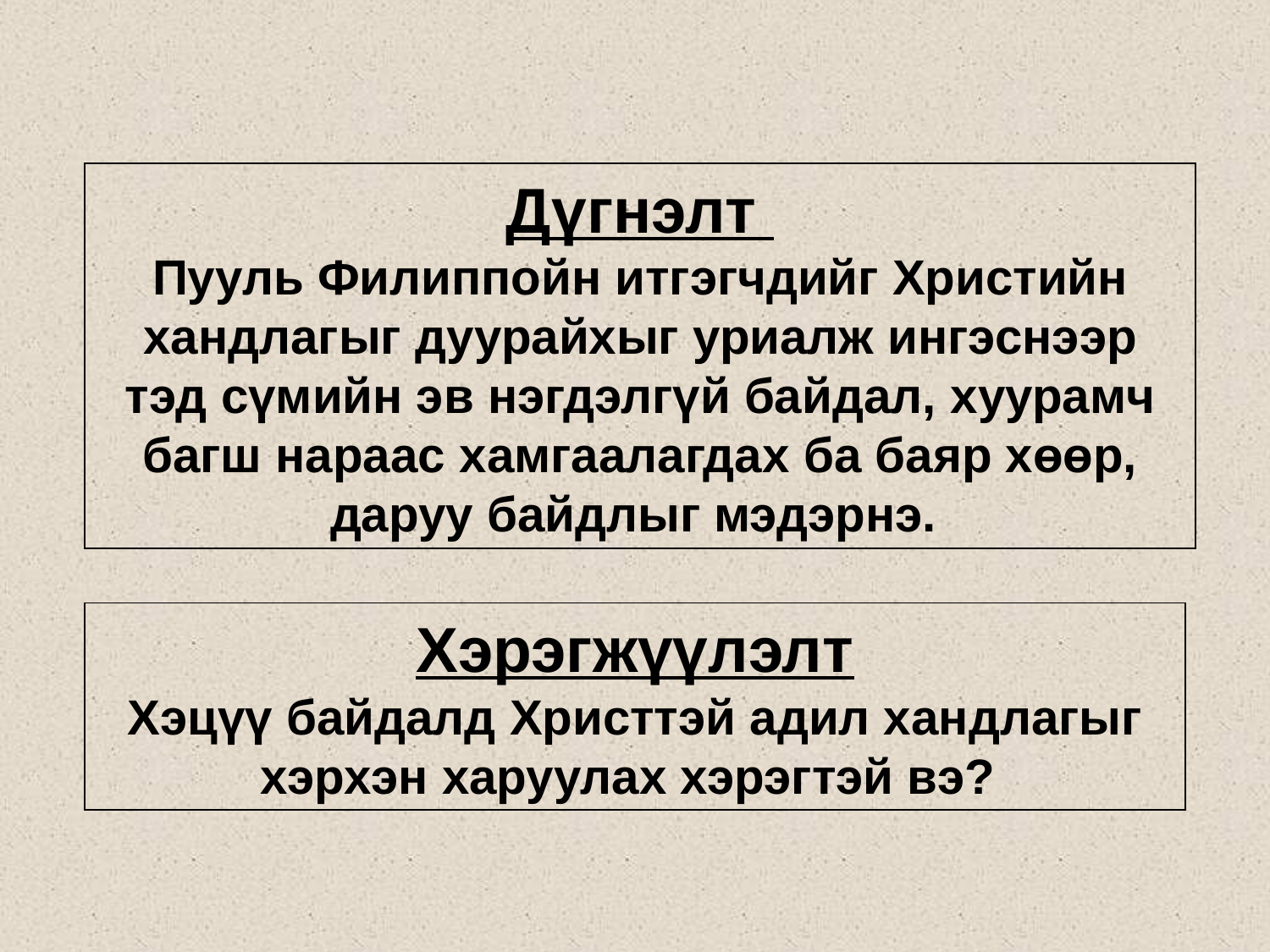

Дүгнэлт
Пууль Филиппойн итгэгчдийг Христийн хандлагыг дуурайхыг уриалж ингэснээр тэд сүмийн эв нэгдэлгүй байдал, хуурамч багш нараас хамгаалагдах ба баяр хөөр, даруу байдлыг мэдэрнэ.
Хэрэгжүүлэлт
Хэцүү байдалд Христтэй адил хандлагыг хэрхэн харуулах хэрэгтэй вэ?